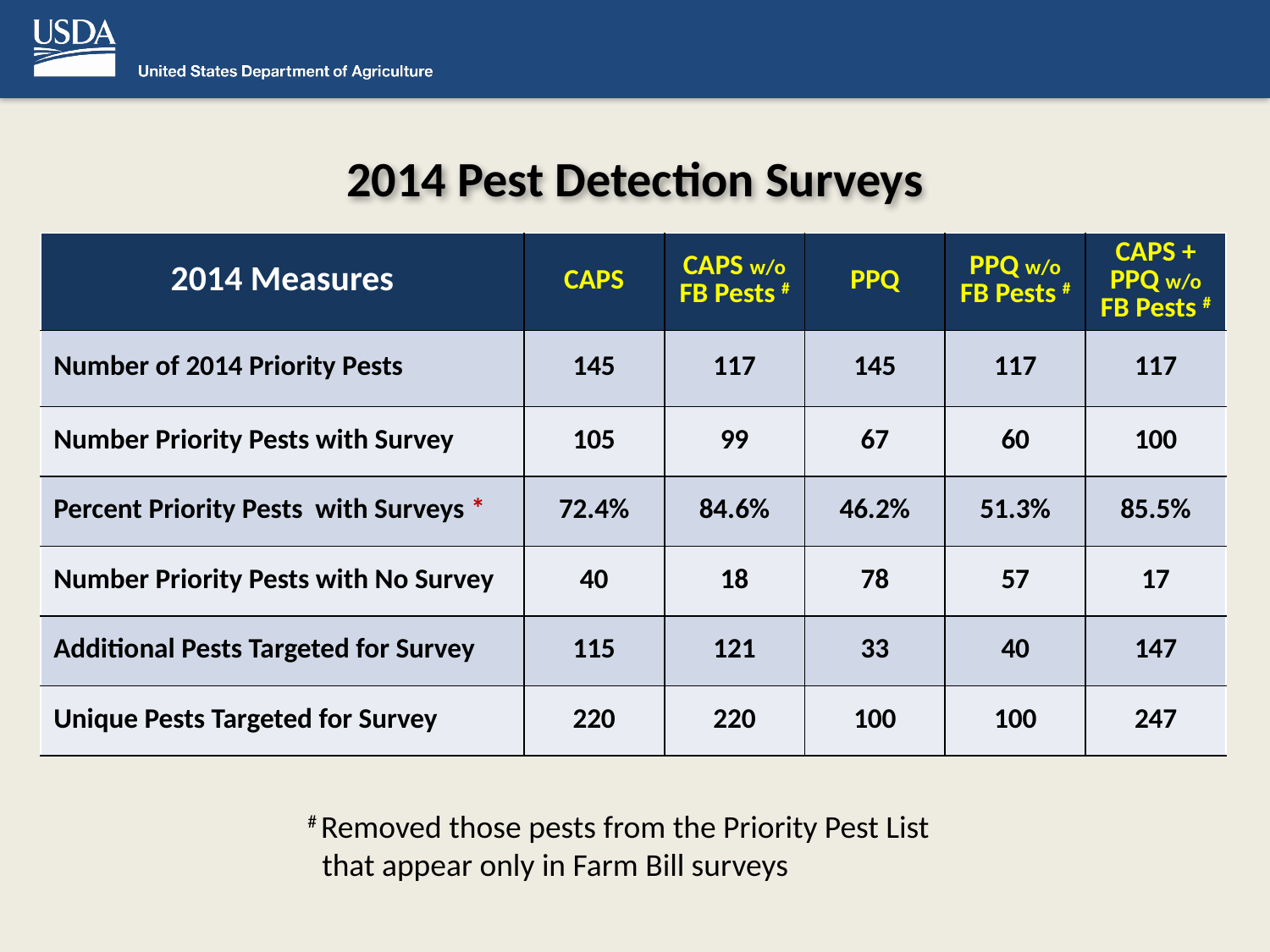

# 2014 Pest Detection Surveys
| 2014 Measures | CAPS | CAPS w/o FB Pests # | PPQ | PPQ w/o FB Pests # | CAPS + PPQ w/o FB Pests # |
| --- | --- | --- | --- | --- | --- |
| Number of 2014 Priority Pests | 145 | 117 | 145 | 117 | 117 |
| Number Priority Pests with Survey | 105 | 99 | 67 | 60 | 100 |
| Percent Priority Pests with Surveys \* | 72.4% | 84.6% | 46.2% | 51.3% | 85.5% |
| Number Priority Pests with No Survey | 40 | 18 | 78 | 57 | 17 |
| Additional Pests Targeted for Survey | 115 | 121 | 33 | 40 | 147 |
| Unique Pests Targeted for Survey | 220 | 220 | 100 | 100 | 247 |
# Removed those pests from the Priority Pest List
  that appear only in Farm Bill surveys